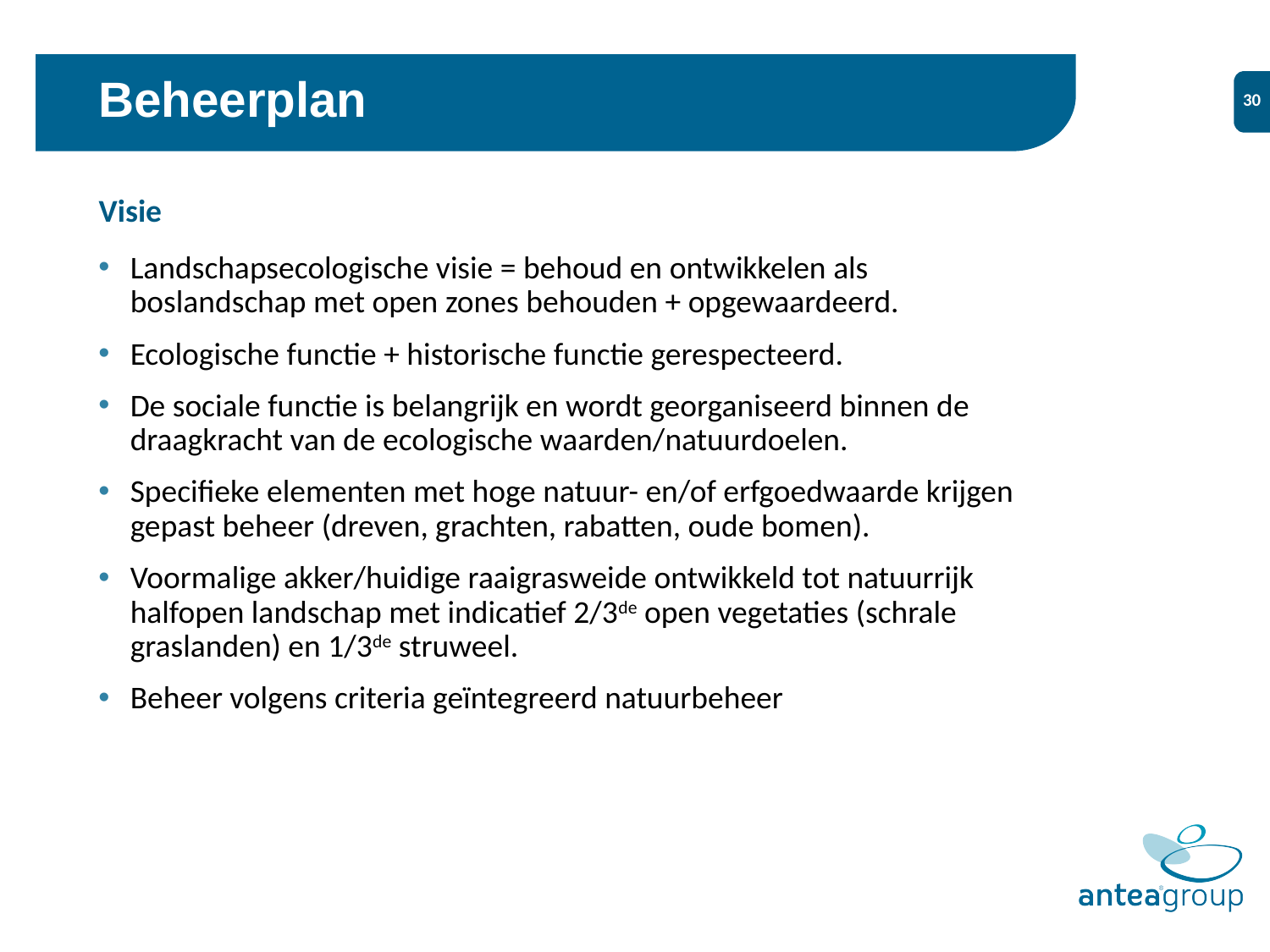

# Beheerplan
Visie
Landschapsecologische visie = behoud en ontwikkelen als boslandschap met open zones behouden + opgewaardeerd.
Ecologische functie + historische functie gerespecteerd.
De sociale functie is belangrijk en wordt georganiseerd binnen de draagkracht van de ecologische waarden/natuurdoelen.
Specifieke elementen met hoge natuur- en/of erfgoedwaarde krijgen gepast beheer (dreven, grachten, rabatten, oude bomen).
Voormalige akker/huidige raaigrasweide ontwikkeld tot natuurrijk halfopen landschap met indicatief 2/3de open vegetaties (schrale graslanden) en 1/3de struweel.
Beheer volgens criteria geïntegreerd natuurbeheer